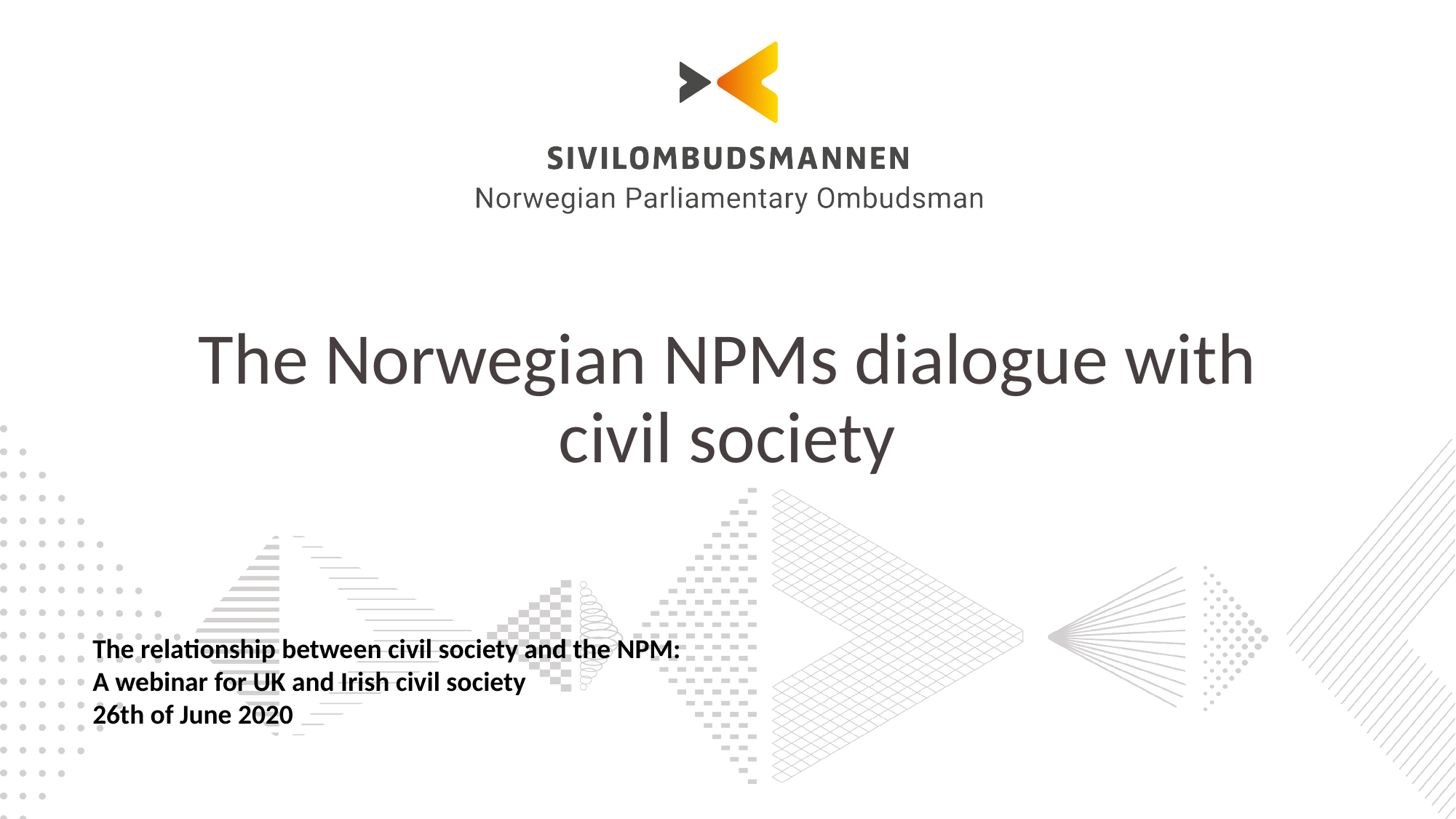

# The Norwegian NPMs dialogue with civil society
The relationship between civil society and the NPM:
A webinar for UK and Irish civil society
26th of June 2020